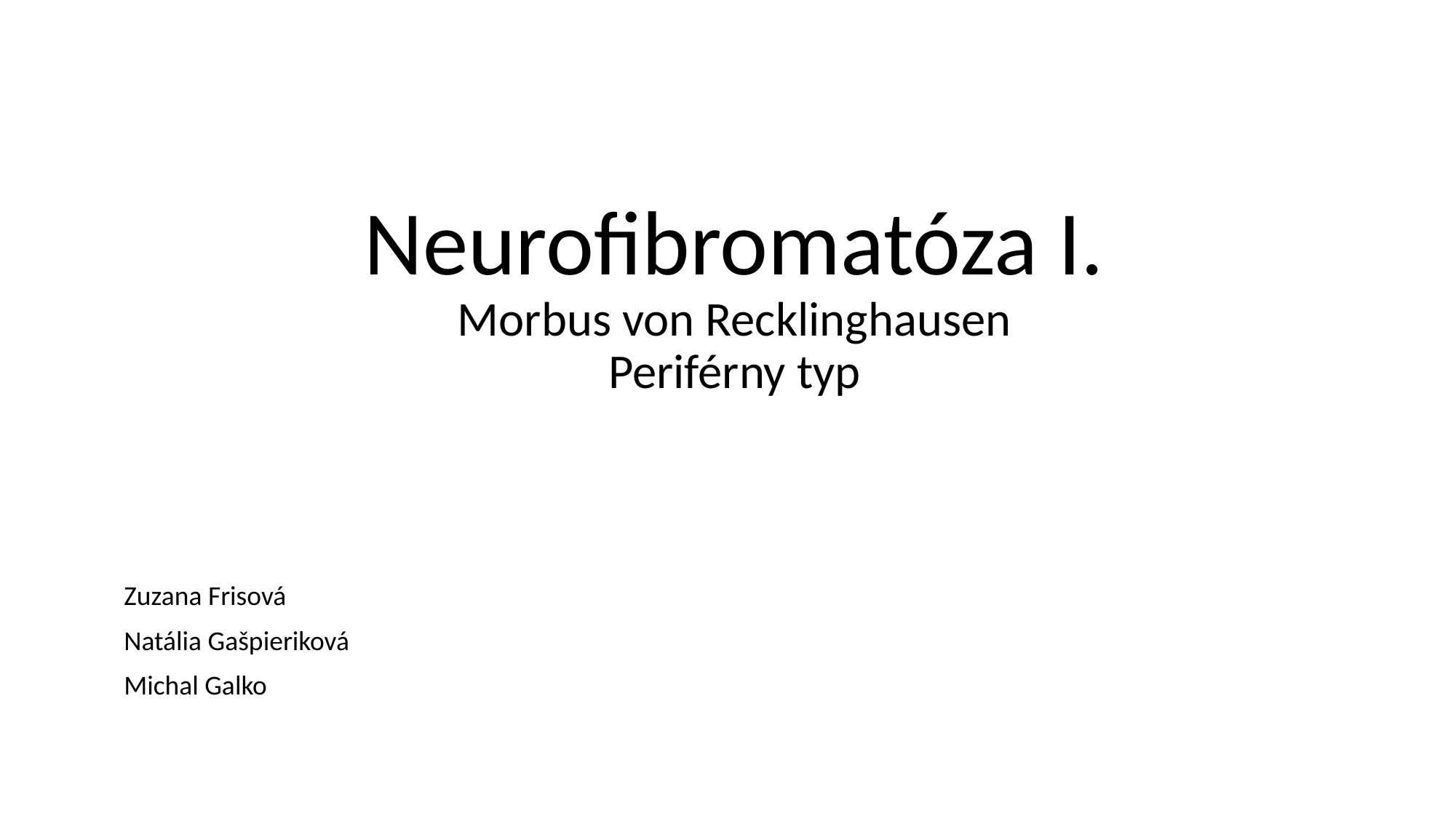

# Neurofibromatóza I. Morbus von Recklinghausen Periférny typ
Zuzana Frisová
Natália Gašpieriková
Michal Galko